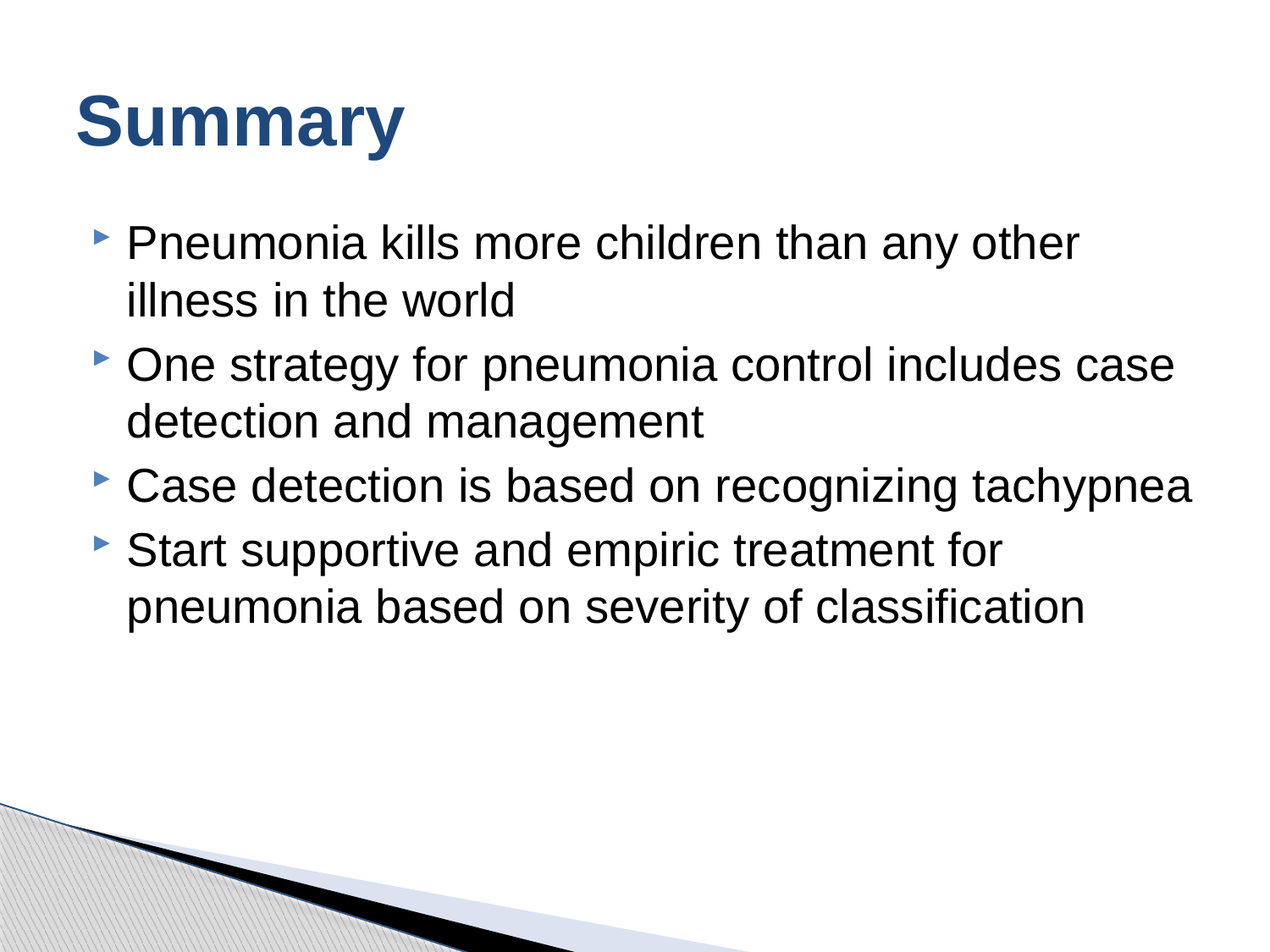

# Summary
Pneumonia kills more children than any other illness in the world
One strategy for pneumonia control includes case detection and management
Case detection is based on recognizing tachypnea
Start supportive and empiric treatment for pneumonia based on severity of classification
49